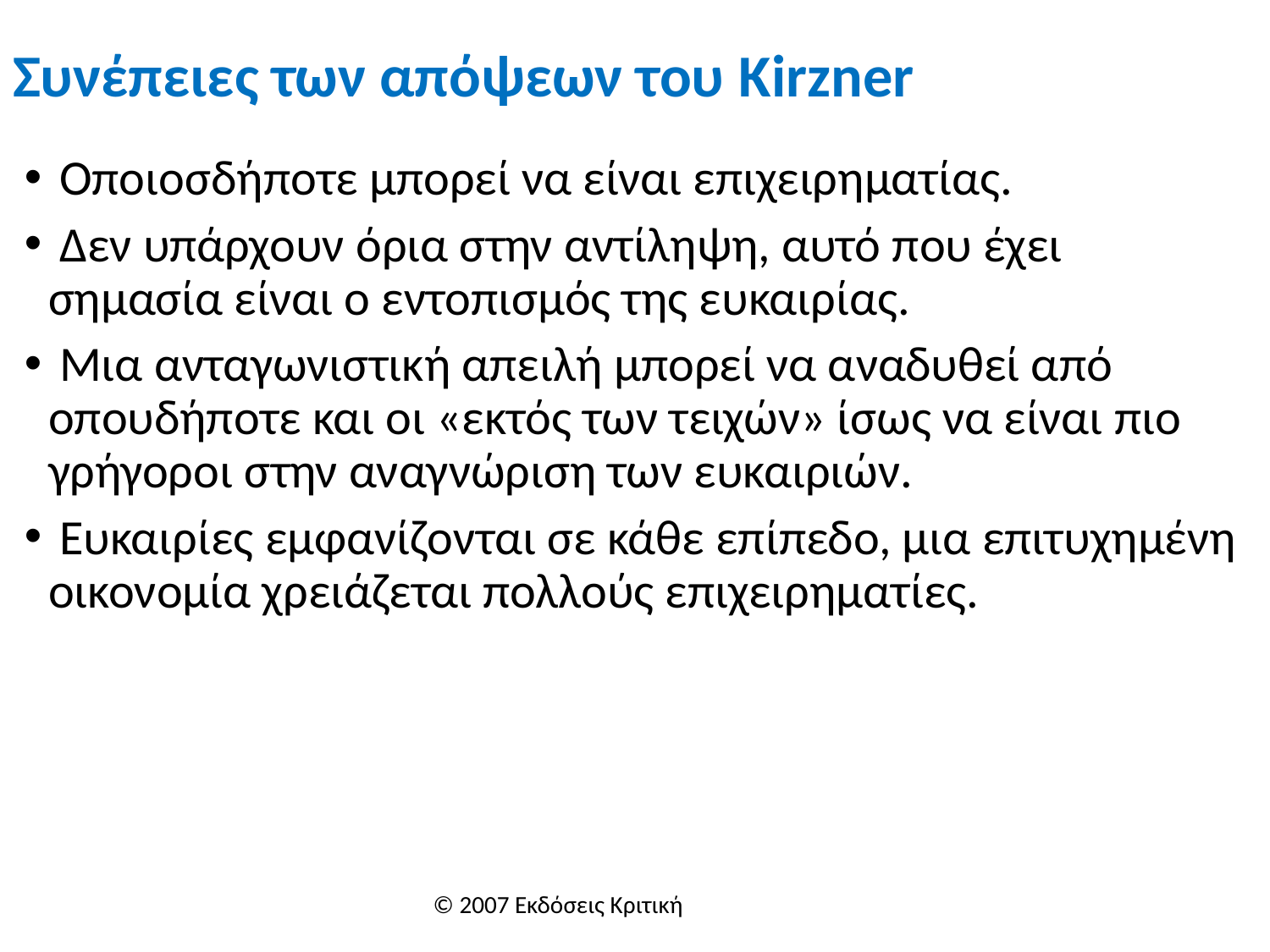

# Συνέπειες των απόψεων του Kirzner
 Οποιοσδήποτε μπορεί να είναι επιχειρηματίας.
 Δεν υπάρχουν όρια στην αντίληψη, αυτό που έχει σημασία είναι ο εντοπισμός της ευκαιρίας.
 Μια ανταγωνιστική απειλή μπορεί να αναδυθεί από οπουδήποτε και οι «εκτός των τειχών» ίσως να είναι πιο γρήγοροι στην αναγνώριση των ευκαιριών.
 Ευκαιρίες εμφανίζονται σε κάθε επίπεδο, μια επιτυχημένη οικονομία χρειάζεται πολλούς επιχειρηματίες.
© 2007 Εκδόσεις Κριτική